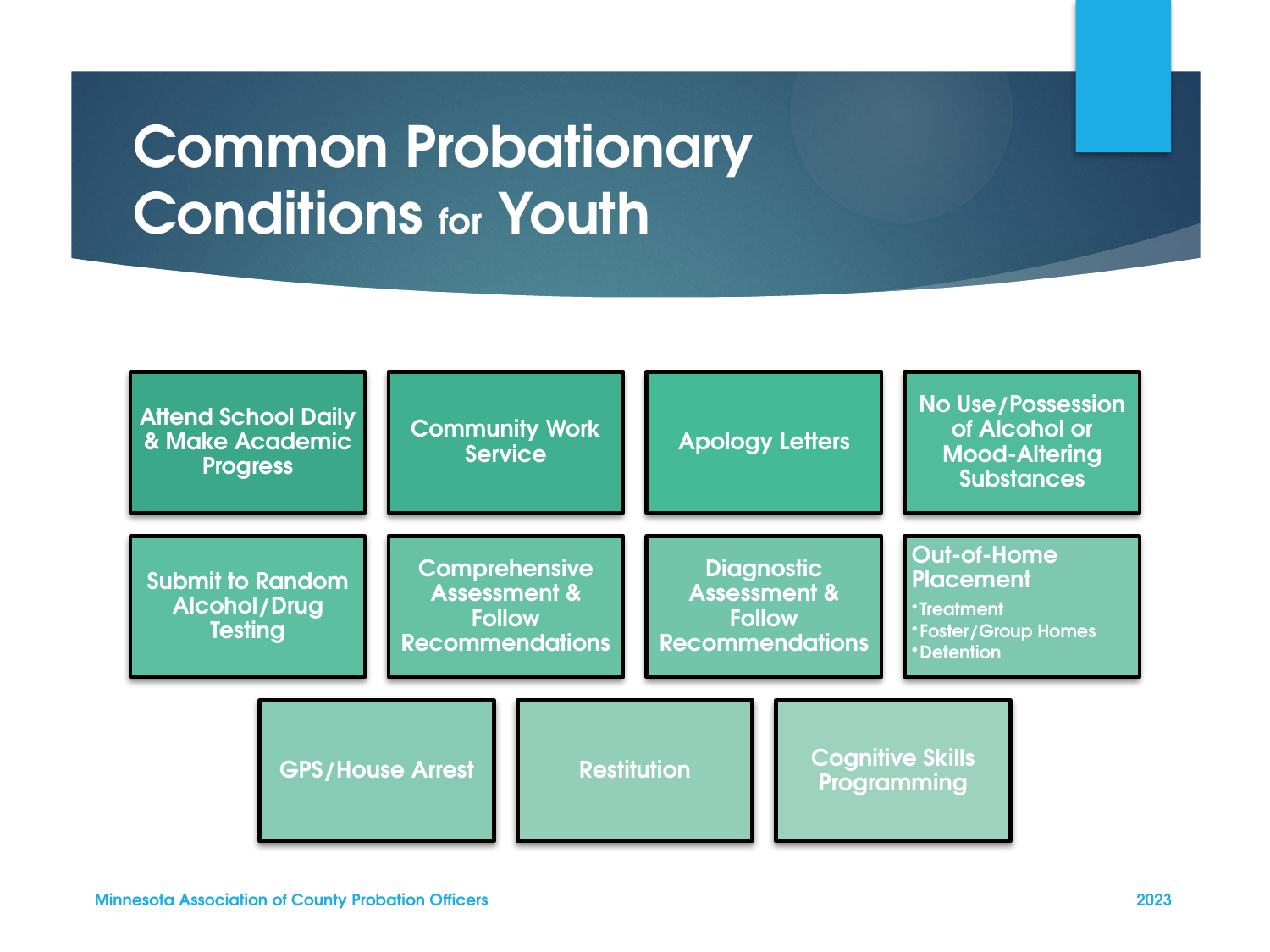

# Common Probationary Conditions for Youth
Attend School Daily & Make Academic Progress
Community Work Service
Apology Letters
No Use/Possession of Alcohol or Mood-Altering Substances
Submit to Random Alcohol/Drug Testing
Comprehensive Assessment & Follow Recommendations
Diagnostic Assessment & Follow Recommendations
Out-of-Home Placement
Treatment
Foster/Group Homes
Detention
GPS/House Arrest
Restitution
Cognitive Skills Programming
Minnesota Association of County Probation Officers
2023